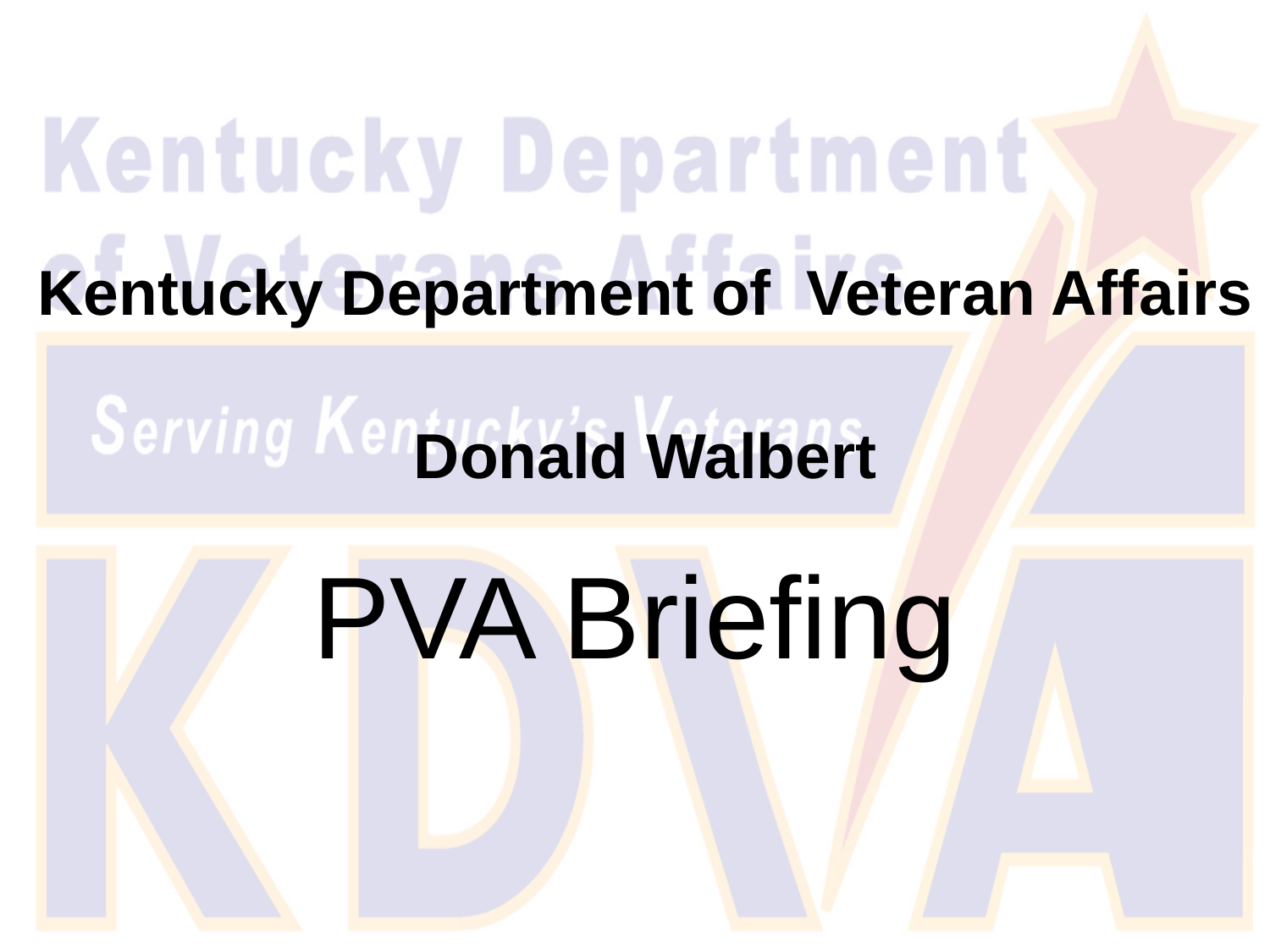

Kentucky Department of  Veteran Affairs

Donald Walbert
# PVA Briefing